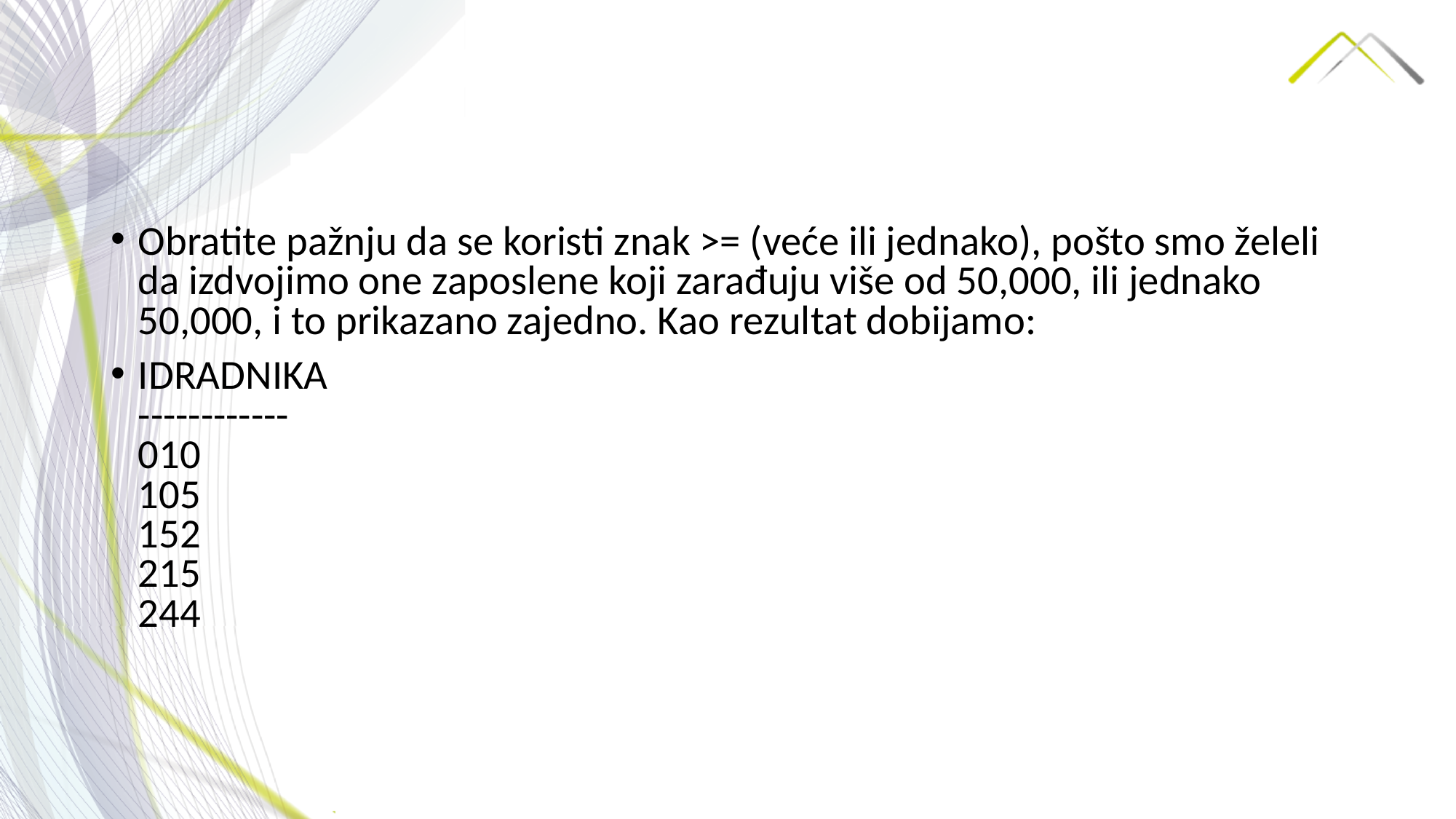

Obratite pažnju da se koristi znak >= (veće ili jednako), pošto smo želeli da izdvojimo one zaposlene koji zarađuju više od 50,000, ili jednako 50,000, i to prikazano zajedno. Kao rezultat dobijamo:
IDRADNIKA
------------
010
105
152
215
244